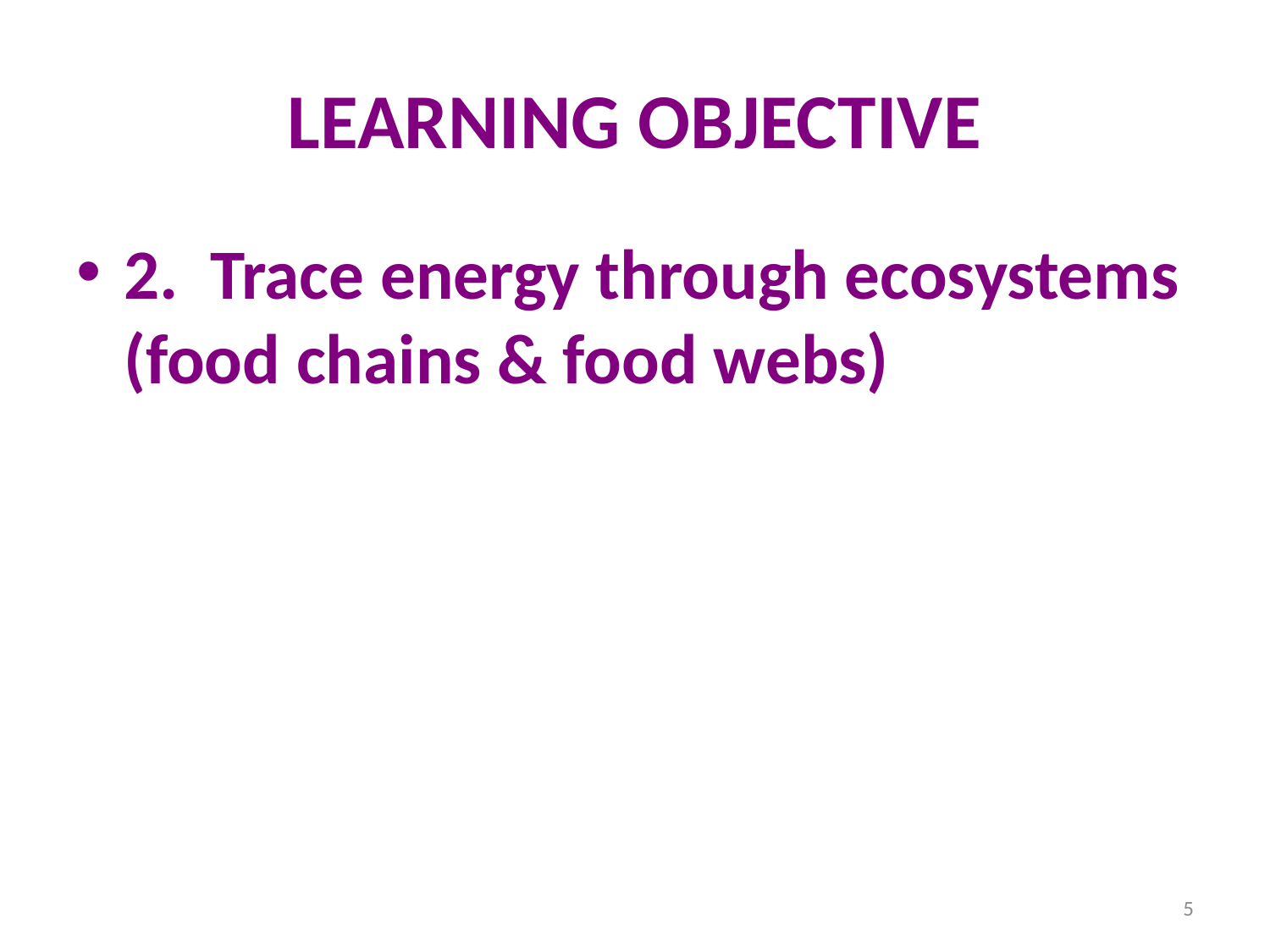

# LEARNING OBJECTIVE
2.  Trace energy through ecosystems (food chains & food webs)
5